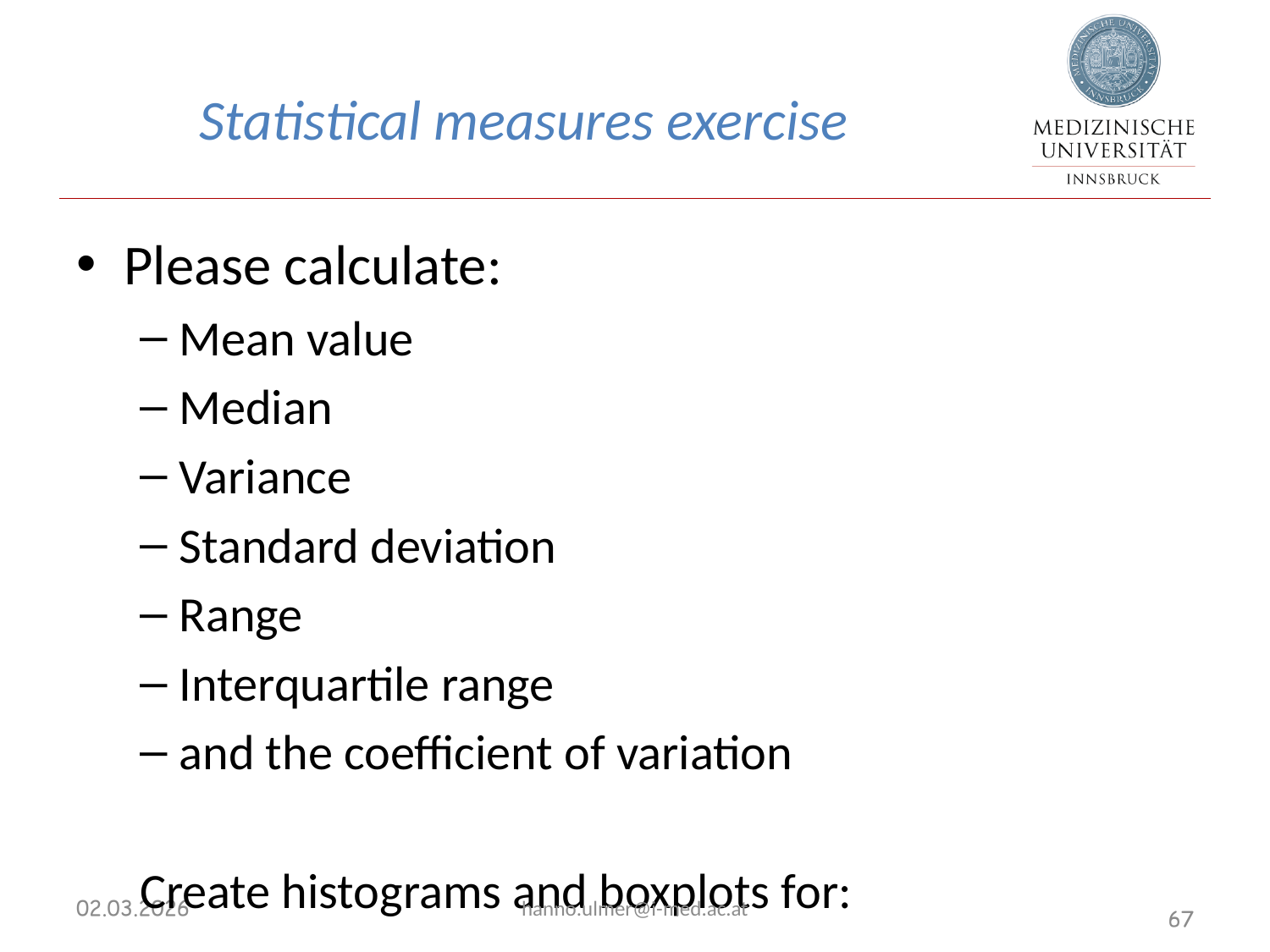

# Statistical measures exercise
Please calculate:
Mean value
Median
Variance
Standard deviation
Range
Interquartile range
and the coefficient of variation

Create histograms and boxplots for:
02.03.2026
hanno.ulmer@i-med.ac.at

67